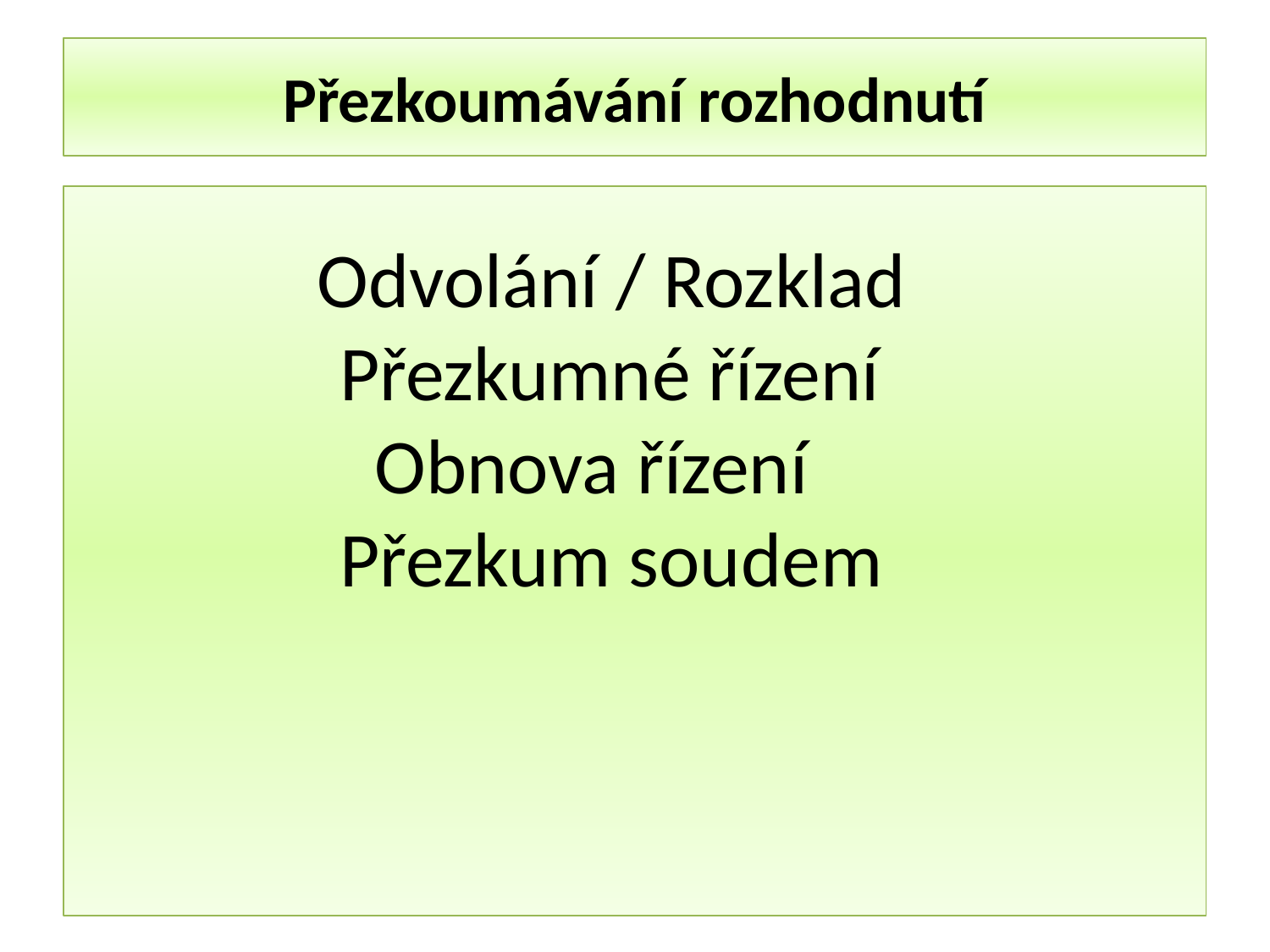

Přezkoumávání rozhodnutí

                   Odvolání / Rozklad
               Přezkumné řízení
                 Obnova řízení
               Přezkum soudem